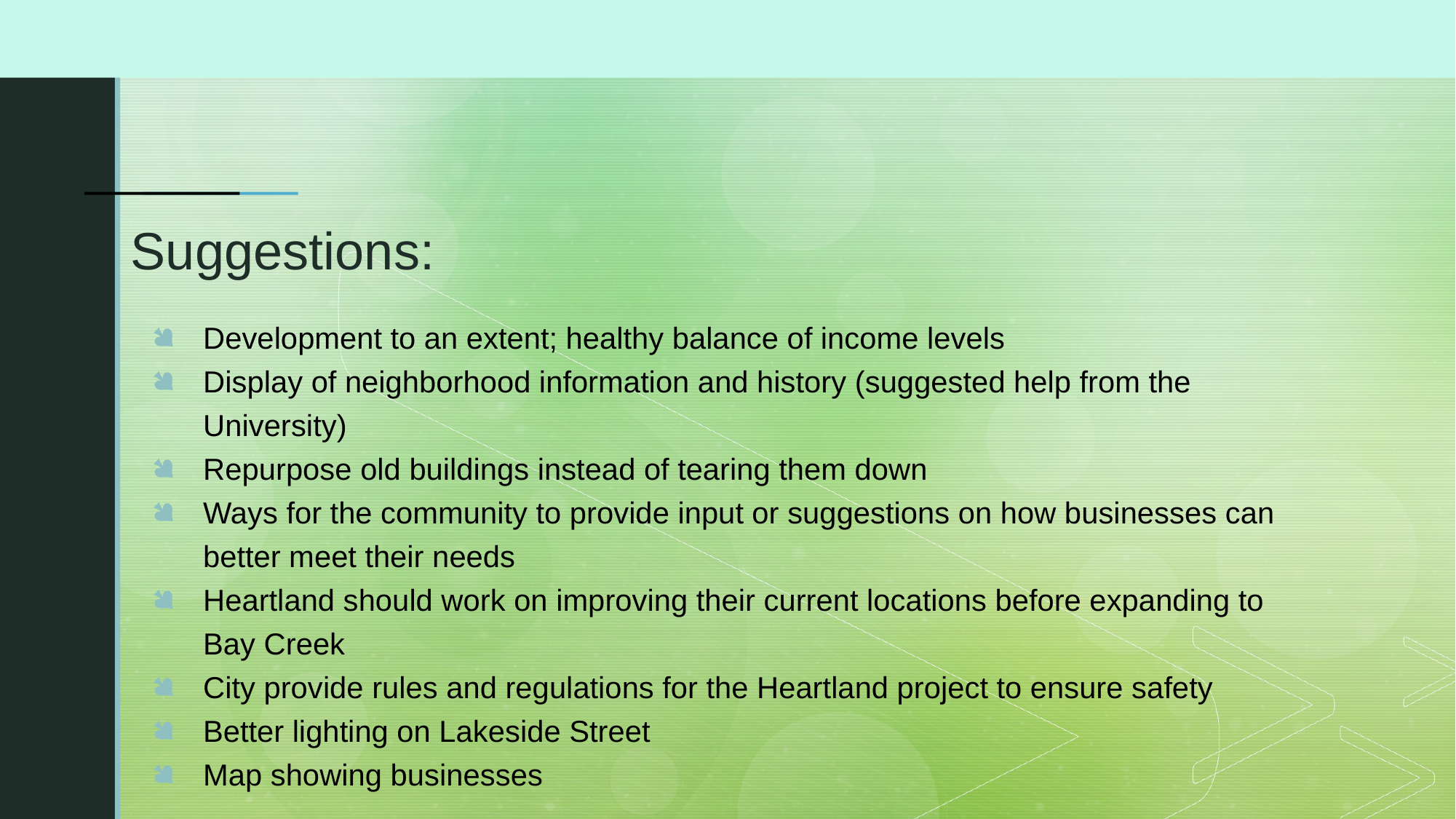

# Suggestions:
Development to an extent; healthy balance of income levels
Display of neighborhood information and history (suggested help from the University)
Repurpose old buildings instead of tearing them down
Ways for the community to provide input or suggestions on how businesses can better meet their needs
Heartland should work on improving their current locations before expanding to Bay Creek
City provide rules and regulations for the Heartland project to ensure safety
Better lighting on Lakeside Street
Map showing businesses